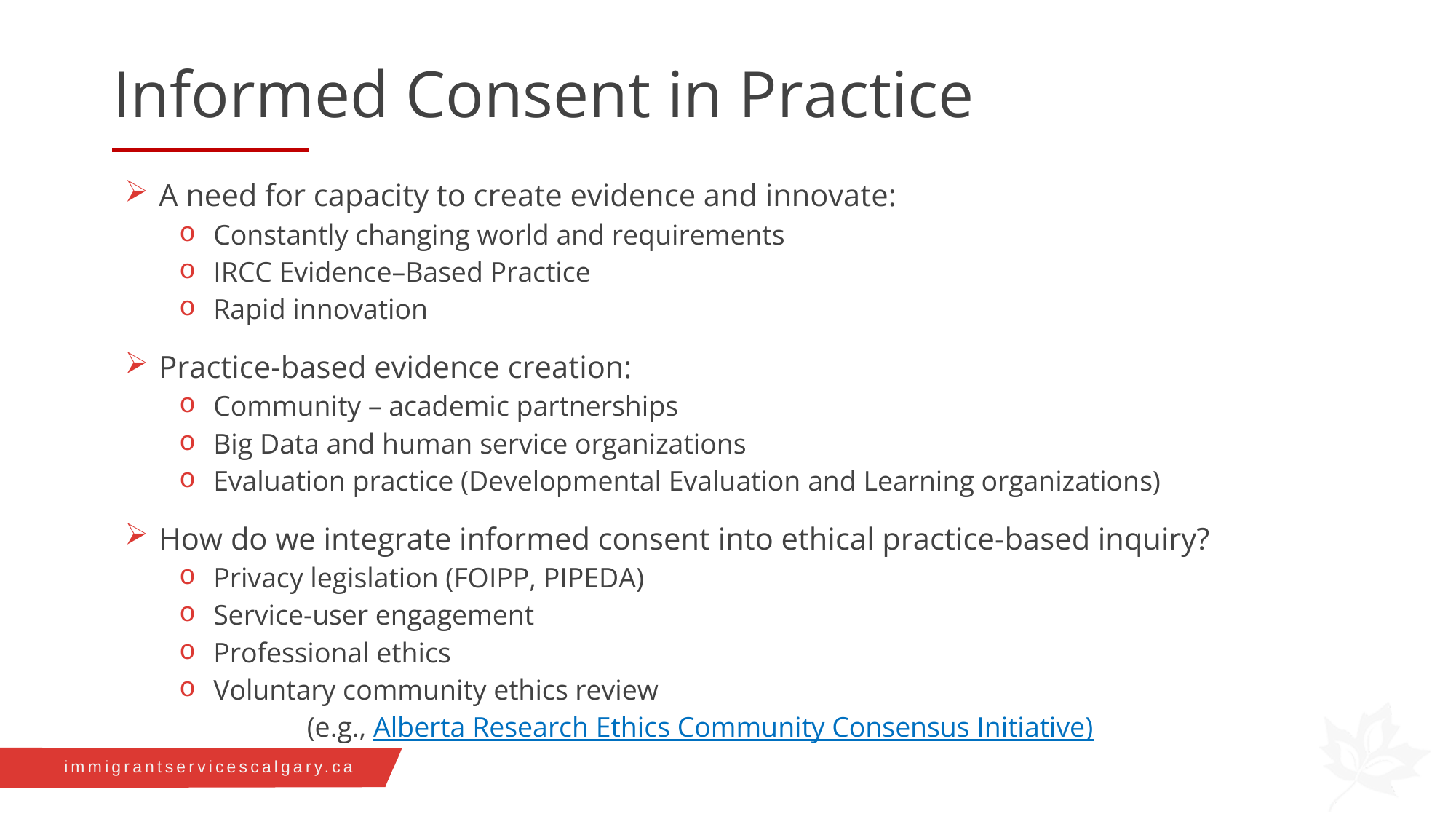

Informed Consent in Practice
A need for capacity to create evidence and innovate:
Constantly changing world and requirements
IRCC Evidence–Based Practice
Rapid innovation
Practice-based evidence creation:
Community – academic partnerships
Big Data and human service organizations
Evaluation practice (Developmental Evaluation and Learning organizations)
How do we integrate informed consent into ethical practice-based inquiry?
Privacy legislation (FOIPP, PIPEDA)
Service-user engagement
Professional ethics
Voluntary community ethics review
                  (e.g., Alberta Research Ethics Community Consensus Initiative)
#